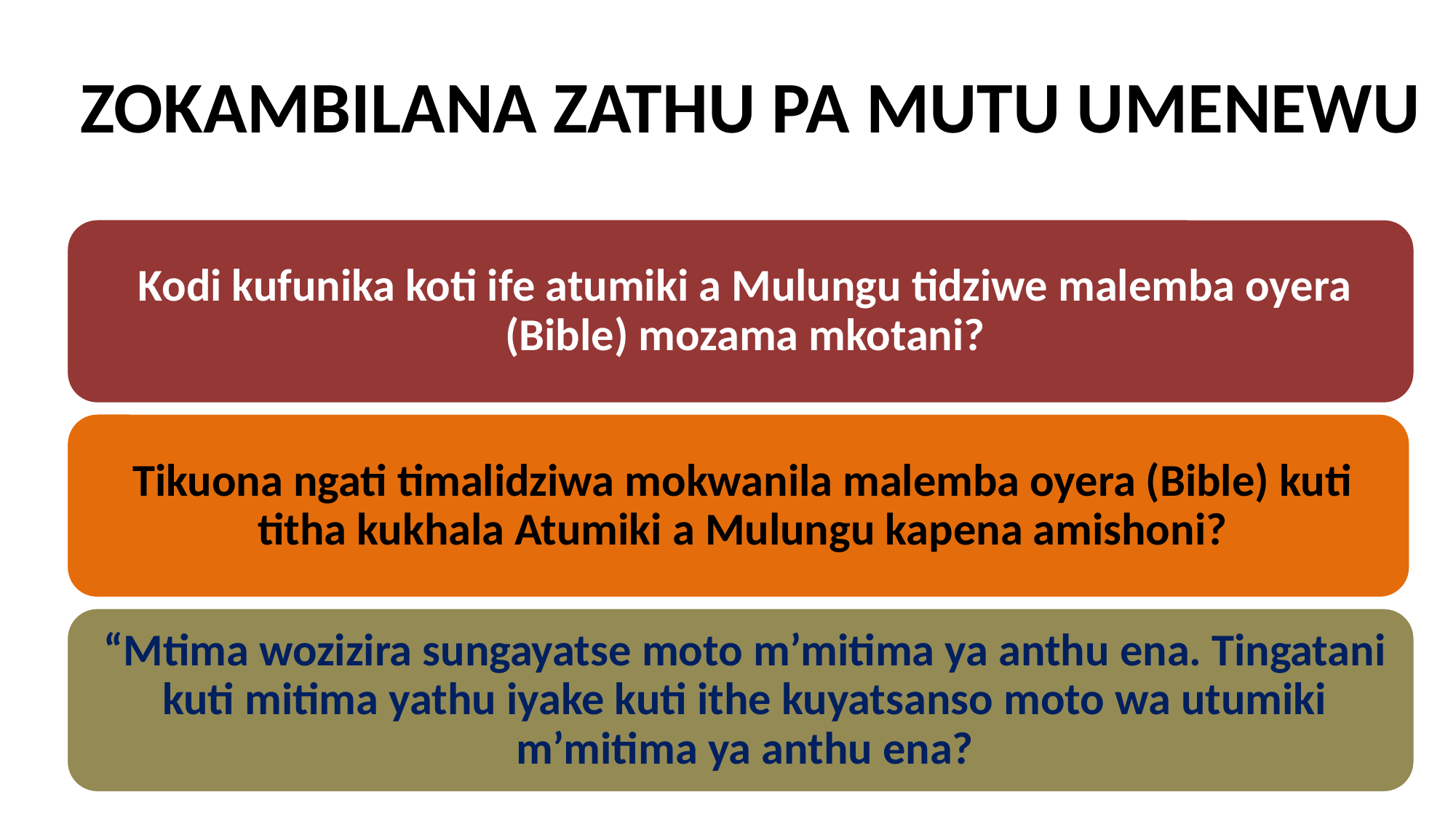

ZOKAMBILANA ZATHU PA MUTU UMENEWU
Kodi kufunika koti ife atumiki a Mulungu tidziwe malemba oyera (Bible) mozama mkotani?
Tikuona ngati timalidziwa mokwanila malemba oyera (Bible) kuti titha kukhala Atumiki a Mulungu kapena amishoni?
“Mtima wozizira sungayatse moto m’mitima ya anthu ena. Tingatani kuti mitima yathu iyake kuti ithe kuyatsanso moto wa utumiki m’mitima ya anthu ena?